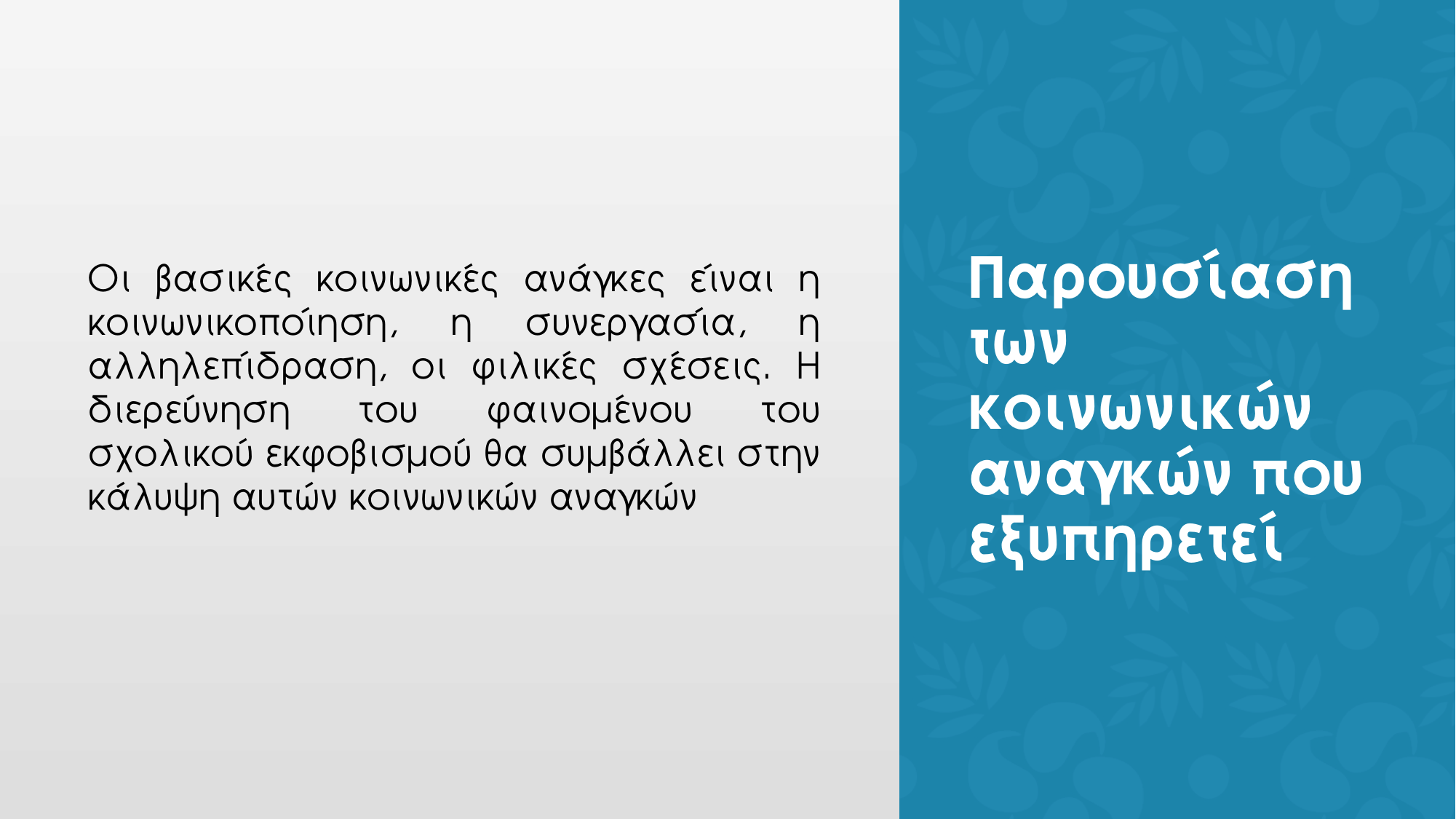

Οι βασικές κοινωνικές ανάγκες είναι η κοινωνικοποίηση, η συνεργασία, η αλληλεπίδραση, οι φιλικές σχέσεις. Η διερεύνηση του φαινομένου του σχολικού εκφοβισμού θα συμβάλλει στην κάλυψη αυτών κοινωνικών αναγκών

# Παρουσίαση των κοινωνικών αναγκών που εξυπηρετεί